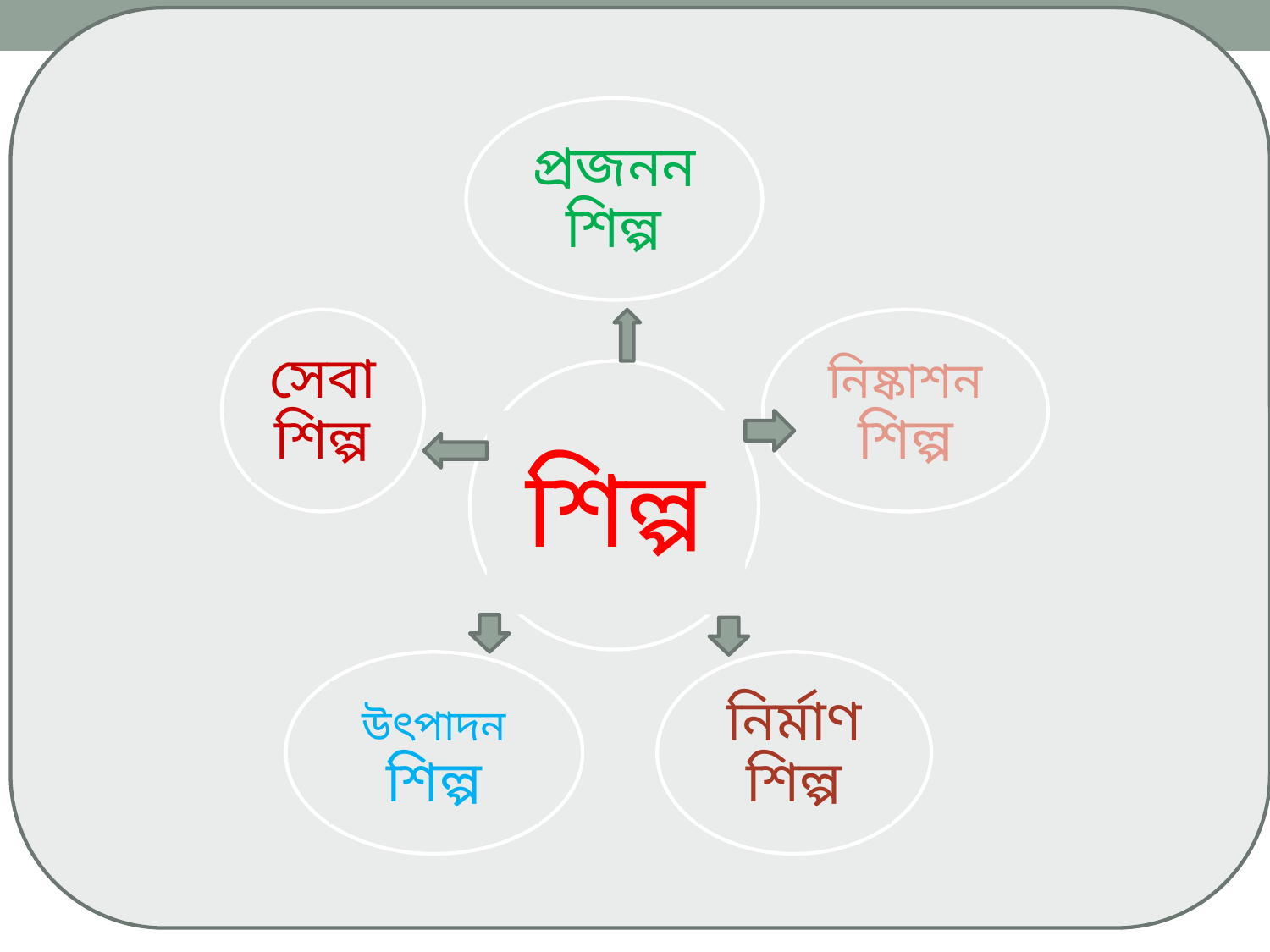

প্রজনন শিল্প

সেবা শিল্প

নিষ্কাশন শিল্প

শিল্প

উৎপাদন শিল্প

নির্মাণ শিল্প